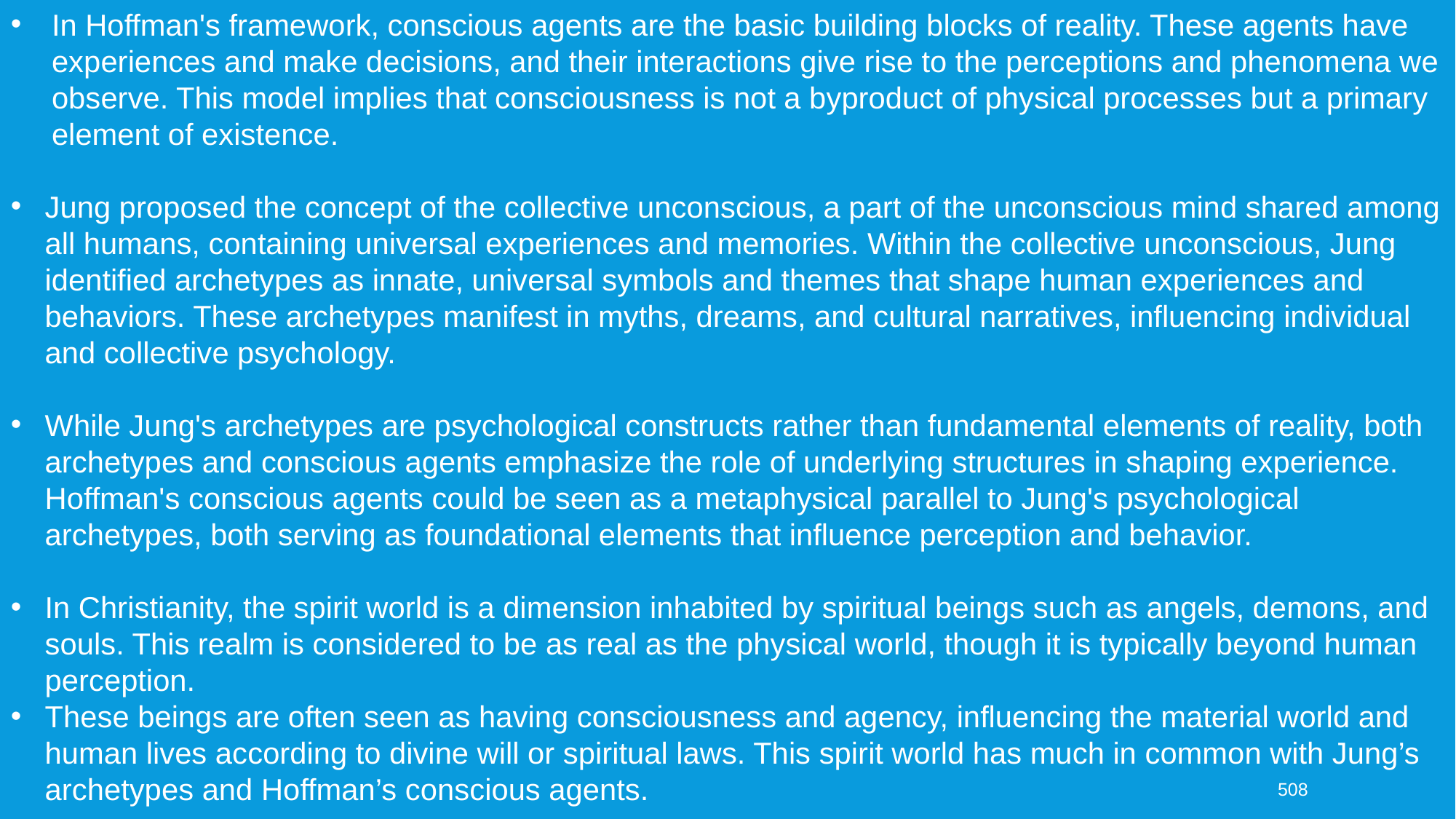

In Hoffman's framework, conscious agents are the basic building blocks of reality. These agents have experiences and make decisions, and their interactions give rise to the perceptions and phenomena we observe. This model implies that consciousness is not a byproduct of physical processes but a primary element of existence.

Jung proposed the concept of the collective unconscious, a part of the unconscious mind shared among all humans, containing universal experiences and memories. Within the collective unconscious, Jung identified archetypes as innate, universal symbols and themes that shape human experiences and behaviors. These archetypes manifest in myths, dreams, and cultural narratives, influencing individual and collective psychology.

While Jung's archetypes are psychological constructs rather than fundamental elements of reality, both archetypes and conscious agents emphasize the role of underlying structures in shaping experience. Hoffman's conscious agents could be seen as a metaphysical parallel to Jung's psychological archetypes, both serving as foundational elements that influence perception and behavior.

In Christianity, the spirit world is a dimension inhabited by spiritual beings such as angels, demons, and souls. This realm is considered to be as real as the physical world, though it is typically beyond human perception.
These beings are often seen as having consciousness and agency, influencing the material world and human lives according to divine will or spiritual laws. This spirit world has much in common with Jung’s archetypes and Hoffman’s conscious agents.

508